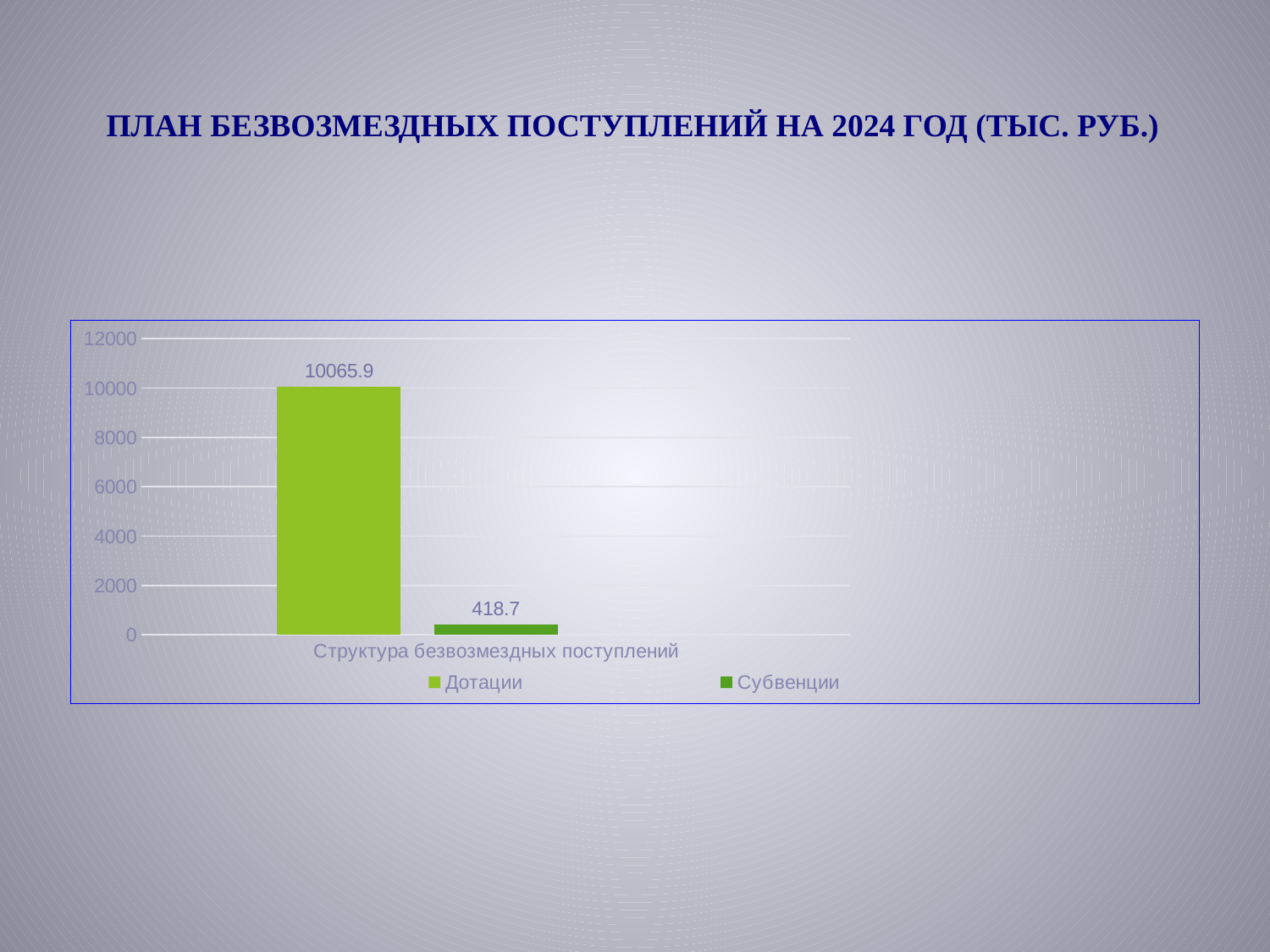

# ПЛАН БезвозмезДНЫХ ПОСТУПЛЕНИЙ на 2024 год (тыс. руб.)

### Chart

| Category | Дотации | Субвенции | Иные межбюджетные трансферты |
|---|---|---|---|
| Структура безвозмездных поступлений | 10065.9 | 418.7 | None |